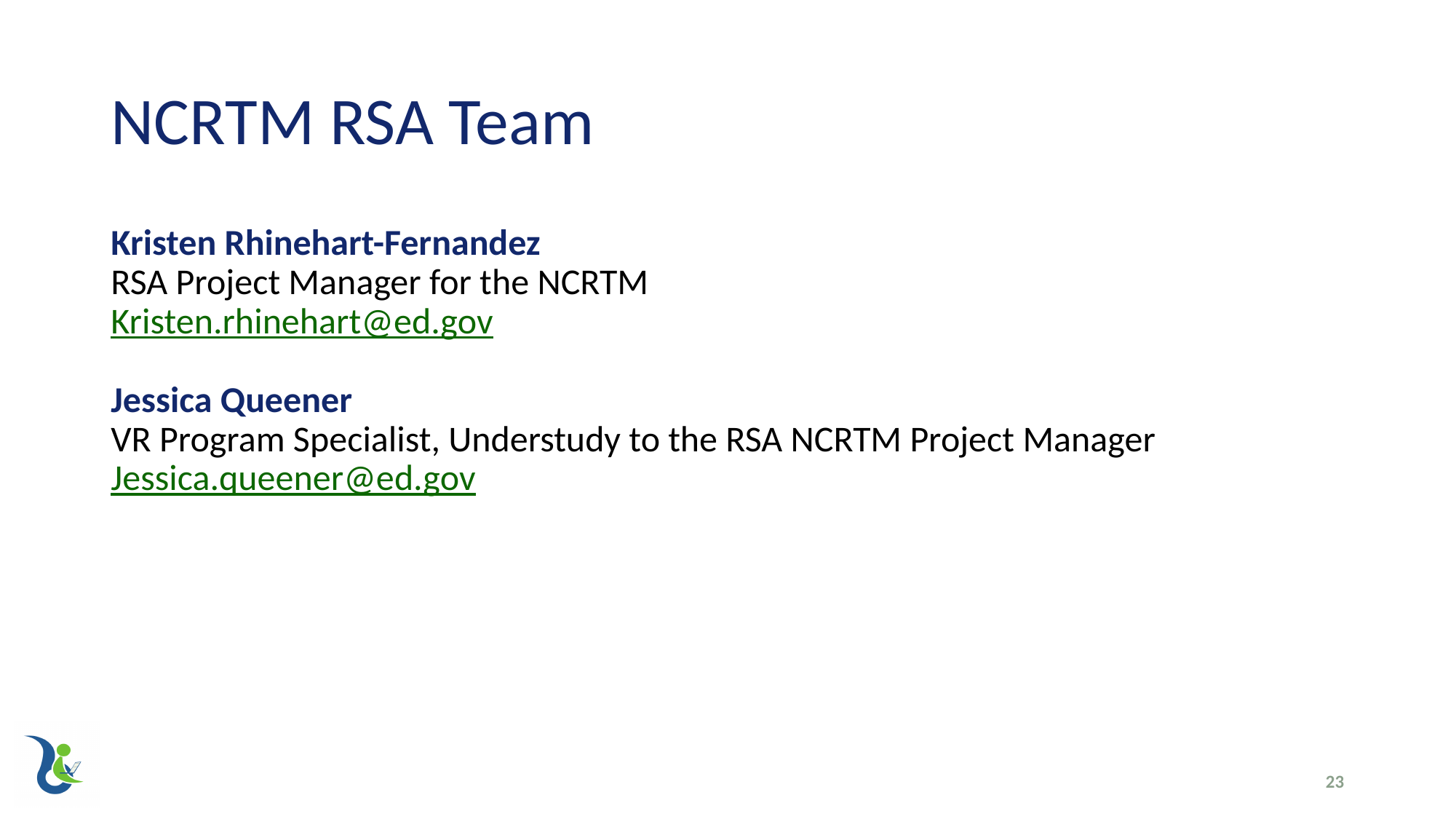

# NCRTM RSA Team
Kristen Rhinehart-Fernandez
RSA Project Manager for the NCRTM
Kristen.rhinehart@ed.gov

Jessica Queener
VR Program Specialist, Understudy to the RSA NCRTM Project Manager
Jessica.queener@ed.gov

23